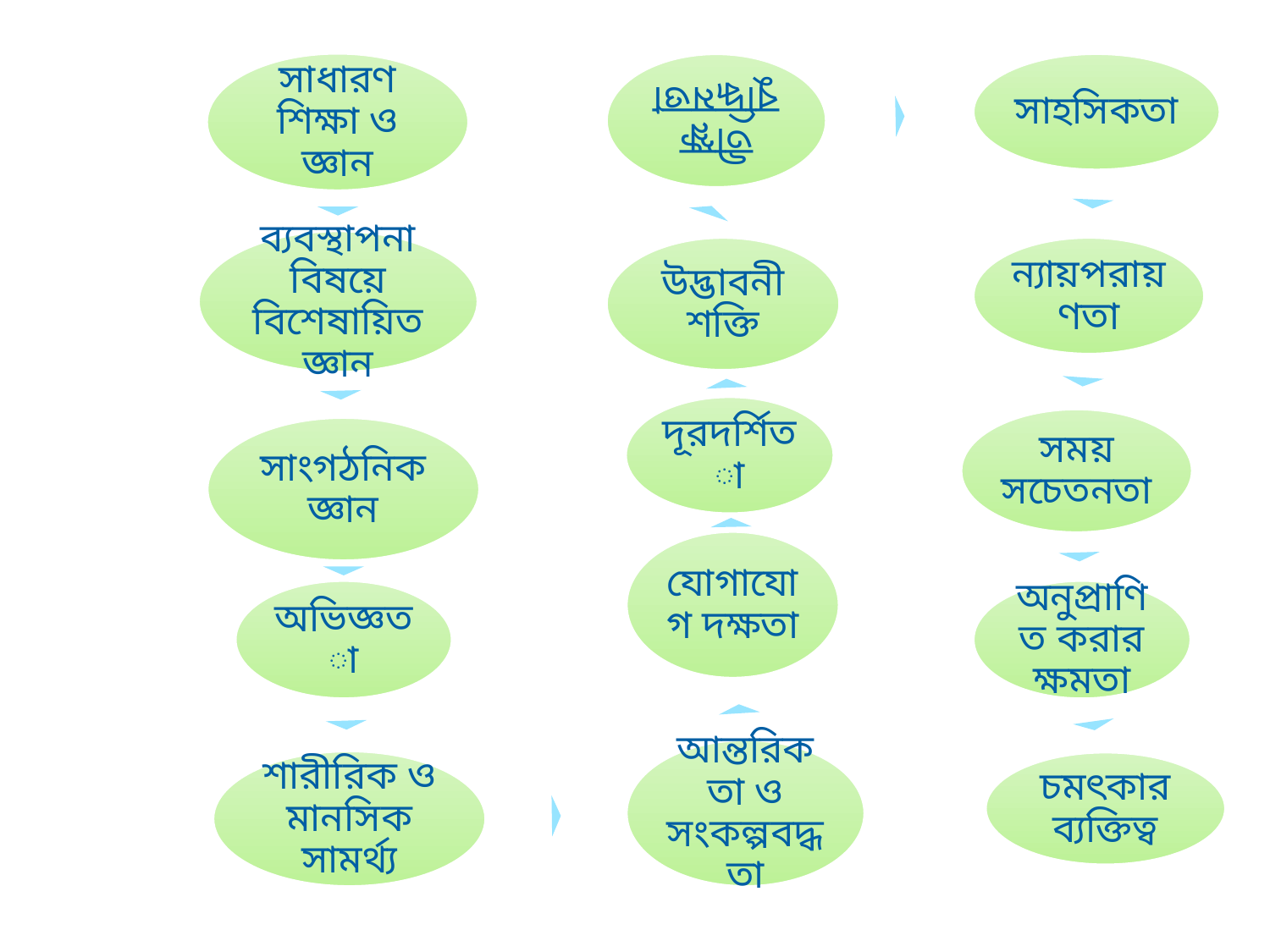

সাধারণ শিক্ষা ও জ্ঞান
ব্যবস্থাপনা বিষয়ে বিশেষায়িত জ্ঞান
সাংগঠনিক জ্ঞান
অভিজ্ঞতা
শারীরিক ও মানসিক সামর্থ্য
আন্তরিকতা ও সংকল্পবদ্ধতা
যোগাযোগ দক্ষতা
দূরদর্শিতা
উদ্ভাবনী শক্তি
তীক্ষ্ণ বুদ্ধিমত্তা
সাহসিকতা
ন্যায়পরায়ণতা
সময় সচেতনতা
অনুপ্রাণিত করার ক্ষমতা
চমৎকার ব্যক্তিত্ব